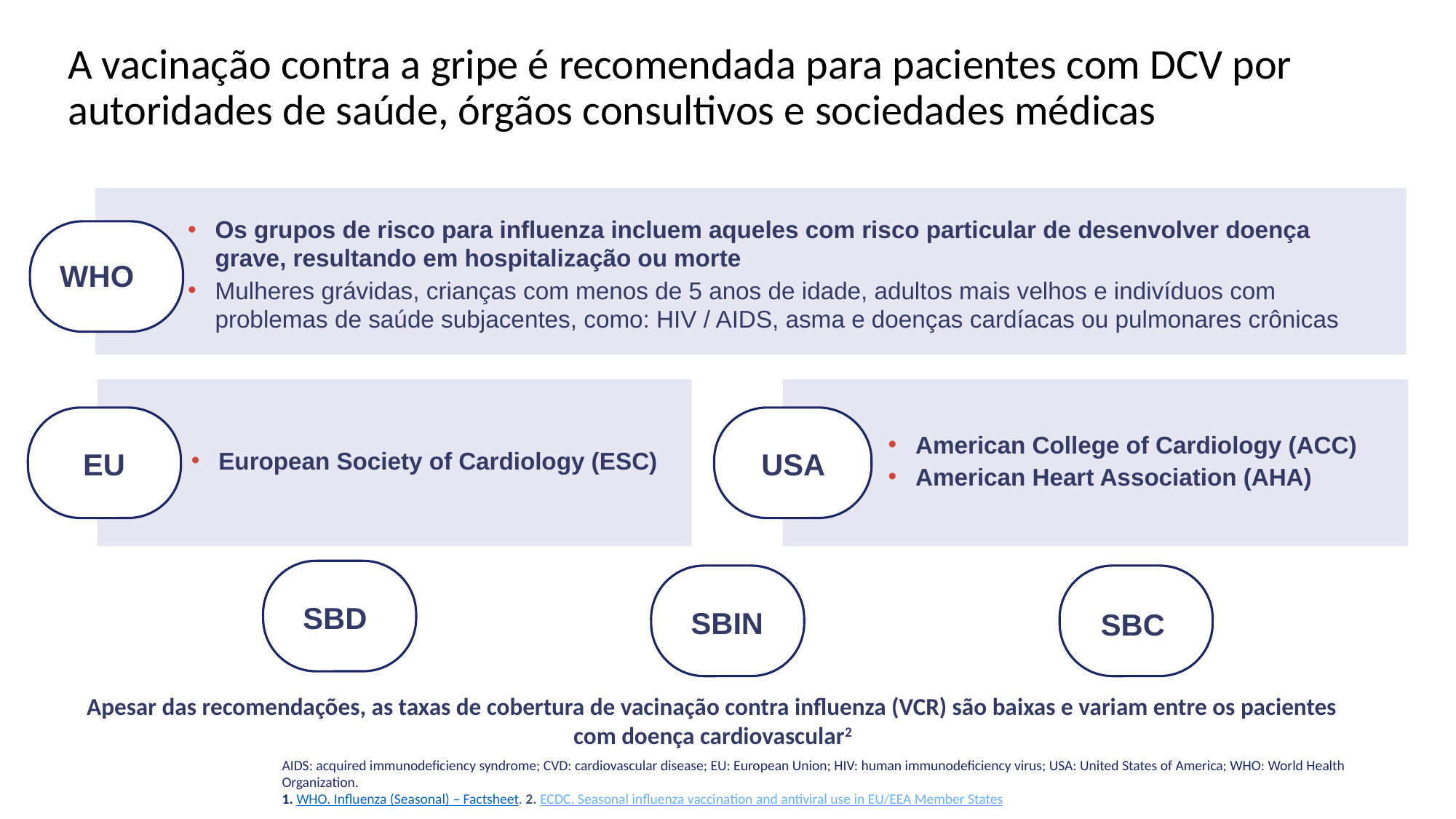

A vacinação contra a gripe é recomendada para pacientes com DCV por autoridades de saúde, órgãos consultivos e sociedades médicas

Os grupos de risco para influenza incluem aqueles com risco particular de desenvolver doença grave, resultando em hospitalização ou morte
Mulheres grávidas, crianças com menos de 5 anos de idade, adultos mais velhos e indivíduos com problemas de saúde subjacentes, como: HIV / AIDS, asma e doenças cardíacas ou pulmonares crônicas
WHO

American College of Cardiology (ACC)
American Heart Association (AHA)
European Society of Cardiology (ESC)
USA
EU

SBD
SBIN
SBC
Apesar das recomendações, as taxas de cobertura de vacinação contra influenza (VCR) são baixas e variam entre os pacientes com doença cardiovascular2
AIDS: acquired immunodeficiency syndrome; CVD: cardiovascular disease; EU: European Union; HIV: human immunodeficiency virus; USA: United States of America; WHO: World Health Organization.
1. WHO. Influenza (Seasonal) – Factsheet. 2. ECDC. Seasonal influenza vaccination and antiviral use in EU/EEA Member States